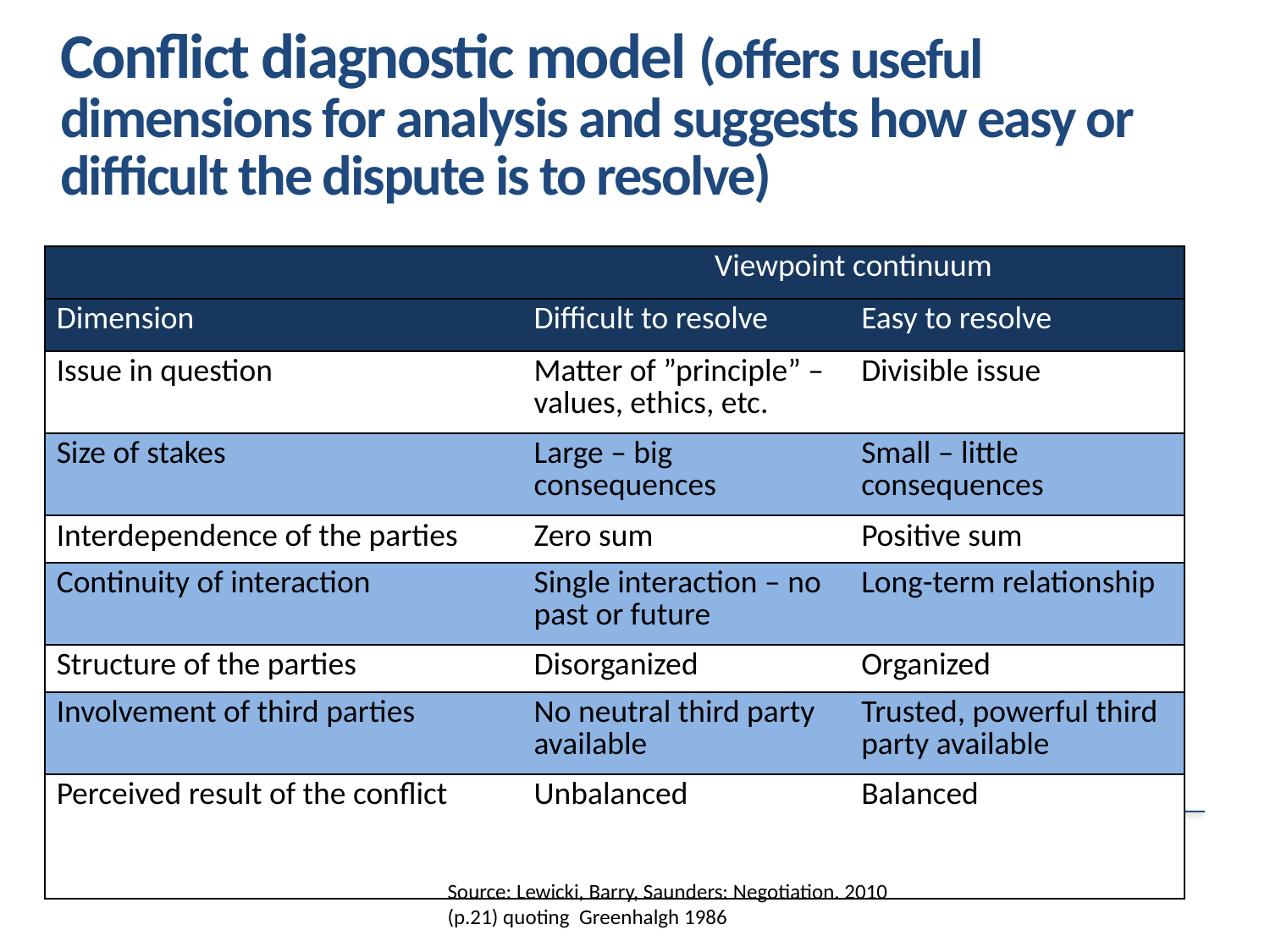

# Conflict diagnostic model (offers useful dimensions for analysis and suggests how easy or difficult the dispute is to resolve)
|  | Viewpoint continuum |  |
| --- | --- | --- |
| Dimension | Difficult to resolve | Easy to resolve |
| Issue in question | Matter of ”principle” – values, ethics, etc. | Divisible issue |
| Size of stakes | Large – big consequences | Small – little consequences |
| Interdependence of the parties | Zero sum | Positive sum |
| Continuity of interaction | Single interaction – no past or future | Long-term relationship |
| Structure of the parties | Disorganized | Organized |
| Involvement of third parties | No neutral third party available | Trusted, powerful third party available |
| Perceived result of the conflict | Unbalanced | Balanced |
Source: Lewicki, Barry, Saunders: Negotiation. 2010 (p.21) quoting  Greenhalgh 1986